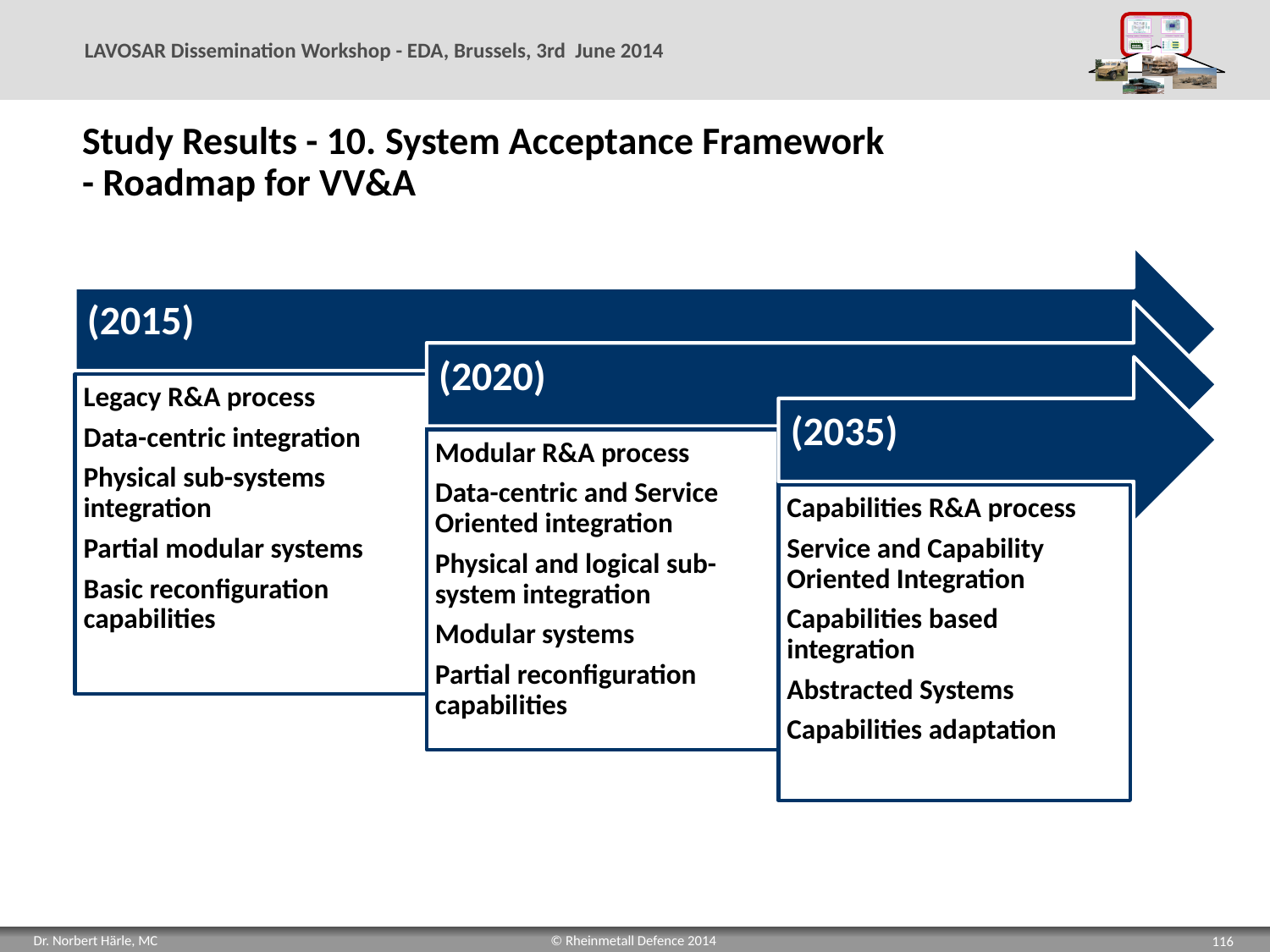

# Study Results - 10. System Acceptance Framework - Roadmap for VV&A
(2015)
Legacy R&A process
Data-centric integration
Physical sub-systems integration
Partial modular systems
Basic reconfiguration capabilities
(2020)
Modular R&A process
Data-centric and Service Oriented integration
Physical and logical sub-system integration
Modular systems
Partial reconfiguration capabilities
(2035)
Capabilities R&A process
Service and Capability Oriented Integration
Capabilities based integration
Abstracted Systems
Capabilities adaptation

116